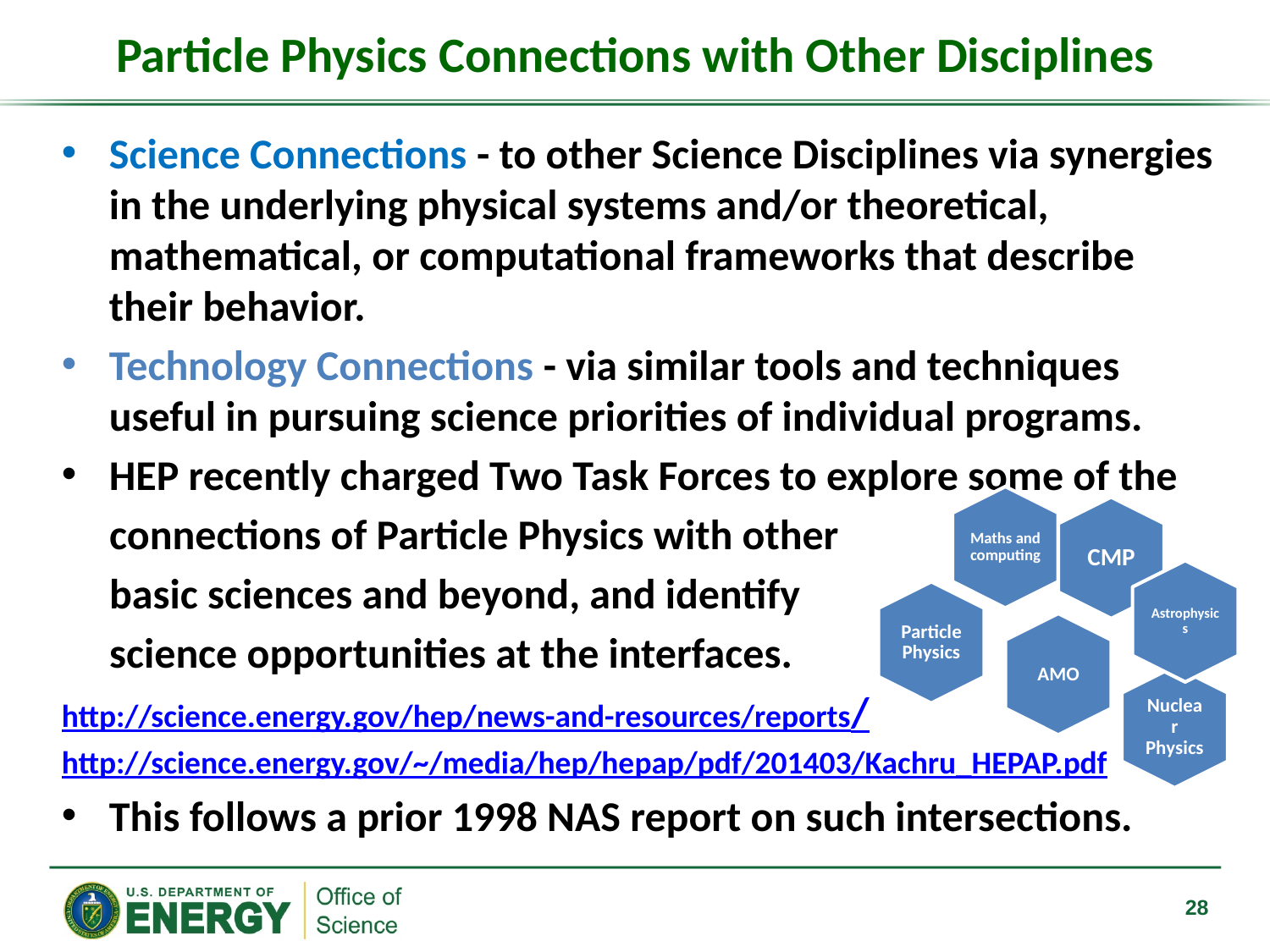

# Particle Physics Connections with Other Disciplines
Science Connections - to other Science Disciplines via synergies in the underlying physical systems and/or theoretical, mathematical, or computational frameworks that describe their behavior.
Technology Connections - via similar tools and techniques useful in pursuing science priorities of individual programs.
HEP recently charged Two Task Forces to explore some of the
     connections of Particle Physics with other
     basic sciences and beyond, and identify
     science opportunities at the interfaces.
http://science.energy.gov/hep/news-and-resources/reports/
http://science.energy.gov/~/media/hep/hepap/pdf/201403/Kachru_HEPAP.pdf
This follows a prior 1998 NAS report on such intersections.
Particle Physics

CMP
AMO
Maths and computing
Nuclear Physics

Astrophysics
28